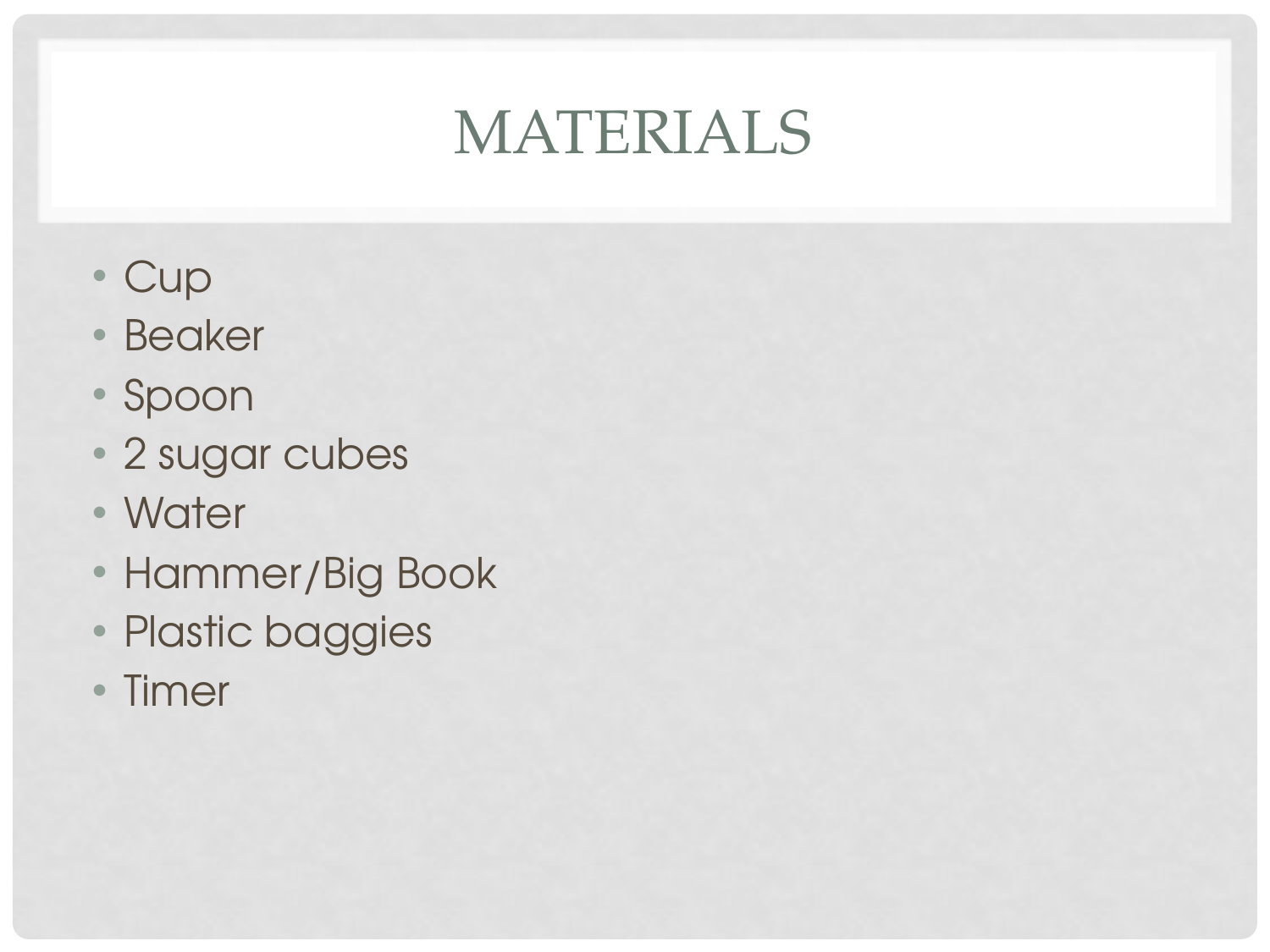

# Materials
Cup
Beaker
Spoon
2 sugar cubes
Water
Hammer/Big Book
Plastic baggies
Timer